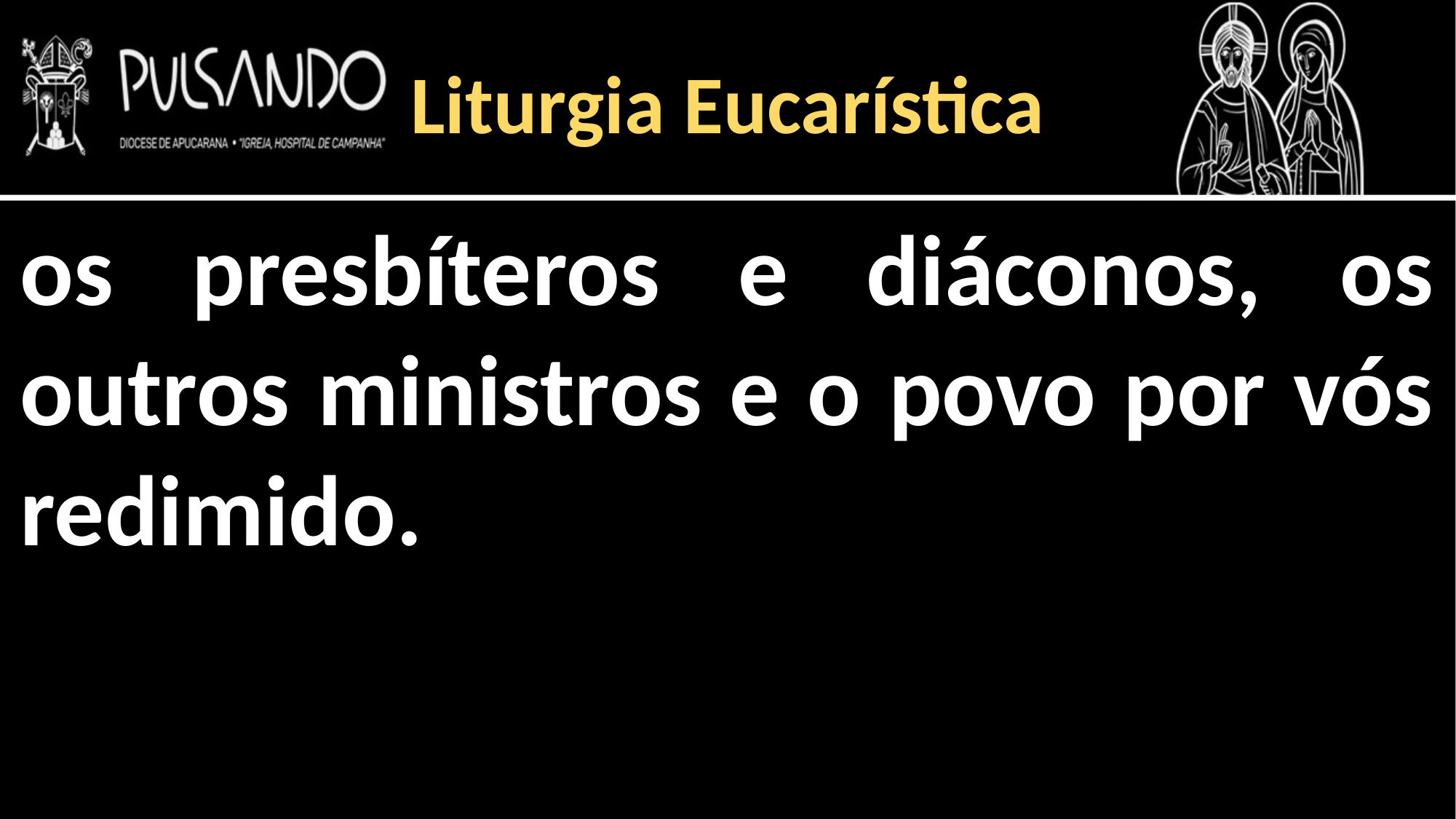

Liturgia Eucarística
os presbíteros e diáconos, os outros ministros e o povo por vós redimido.